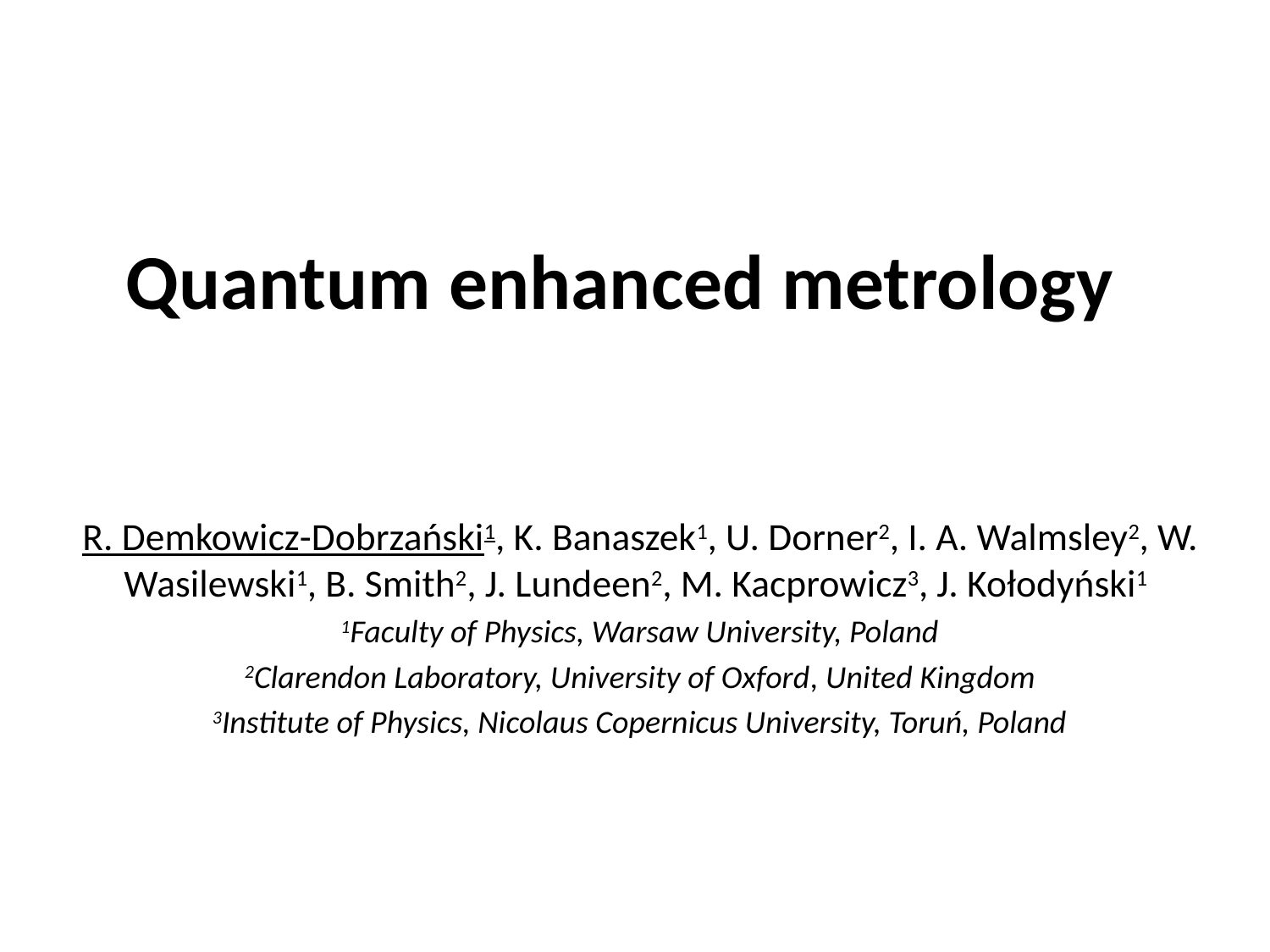

# Quantum enhanced metrology
R. Demkowicz-Dobrzański1, K. Banaszek1, U. Dorner2, I. A. Walmsley2, W. Wasilewski1, B. Smith2, J. Lundeen2, M. Kacprowicz3, J. Kołodyński1
1Faculty of Physics, Warsaw University, Poland
2Clarendon Laboratory, University of Oxford, United Kingdom
3Institute of Physics, Nicolaus Copernicus University, Toruń, Poland